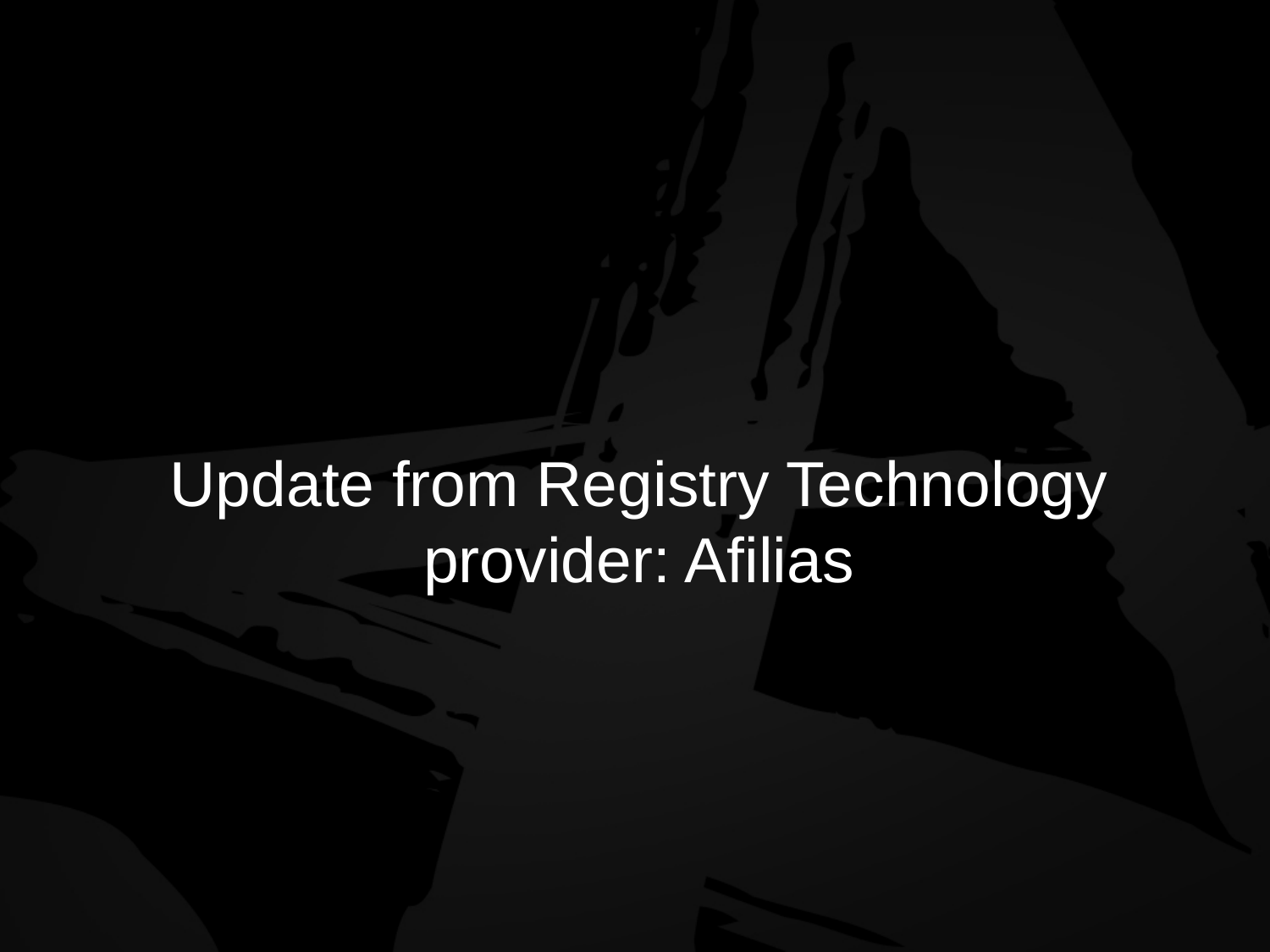

# Update from Registry Technology provider: Afilias